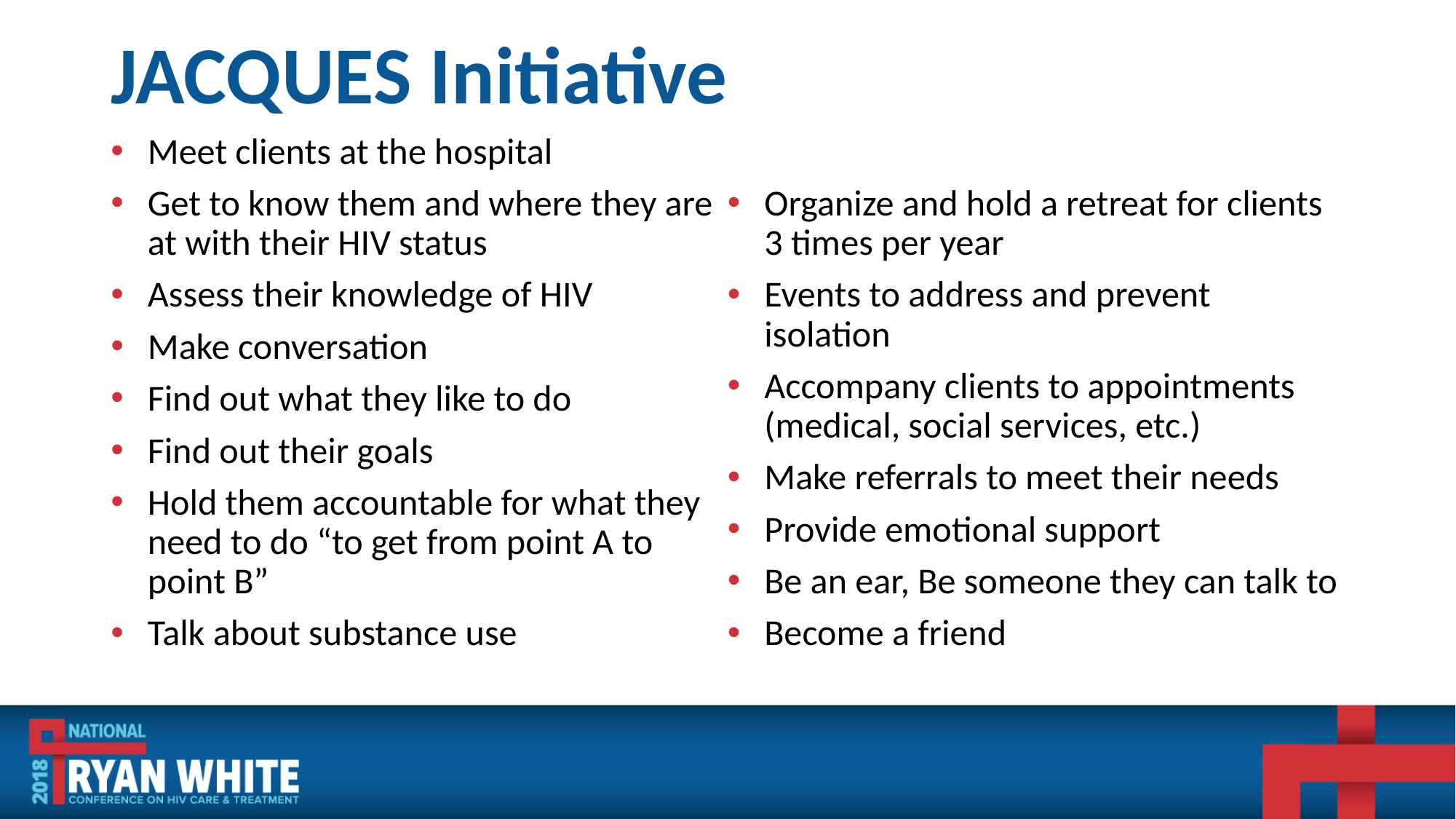

# JACQUES Initiative
Meet clients at the hospital
Get to know them and where they are at with their HIV status
Assess their knowledge of HIV
Make conversation
Find out what they like to do
Find out their goals
Hold them accountable for what they need to do “to get from point A to point B”
Talk about substance use

Organize and hold a retreat for clients 3 times per year
Events to address and prevent isolation
Accompany clients to appointments (medical, social services, etc.)
Make referrals to meet their needs
Provide emotional support
Be an ear, Be someone they can talk to
Become a friend